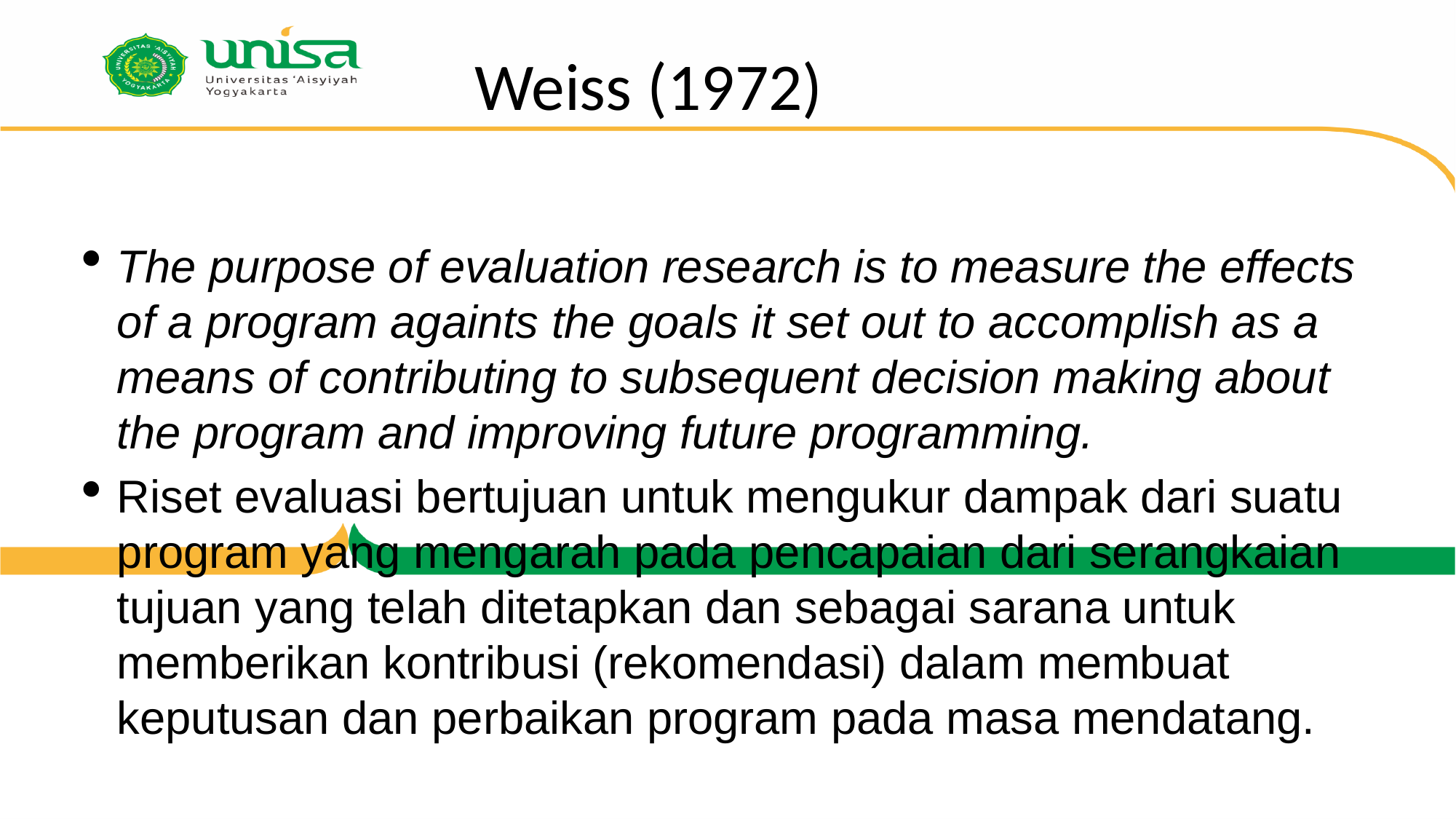

# Weiss (1972)
The purpose of evaluation research is to measure the effects of a program againts the goals it set out to accomplish as a means of contributing to subsequent decision making about the program and improving future programming.
Riset evaluasi bertujuan untuk mengukur dampak dari suatu program yang mengarah pada pencapaian dari serangkaian tujuan yang telah ditetapkan dan sebagai sarana untuk memberikan kontribusi (rekomendasi) dalam membuat keputusan dan perbaikan program pada masa mendatang.